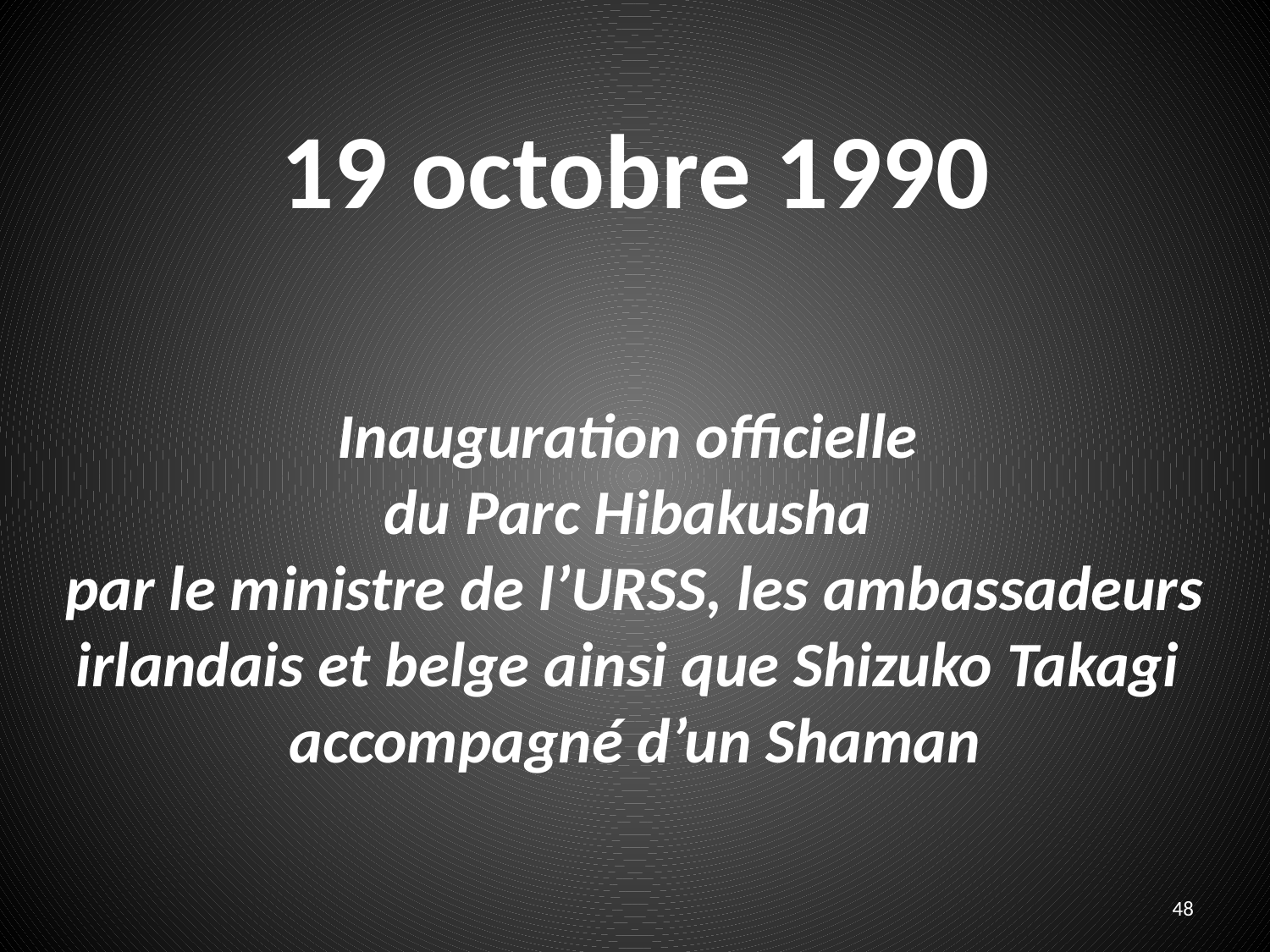

19 octobre 1990

Inauguration officielle
du Parc Hibakusha
par le ministre de l’URSS, les ambassadeurs irlandais et belge ainsi que Shizuko Takagi
accompagné d’un Shaman
48